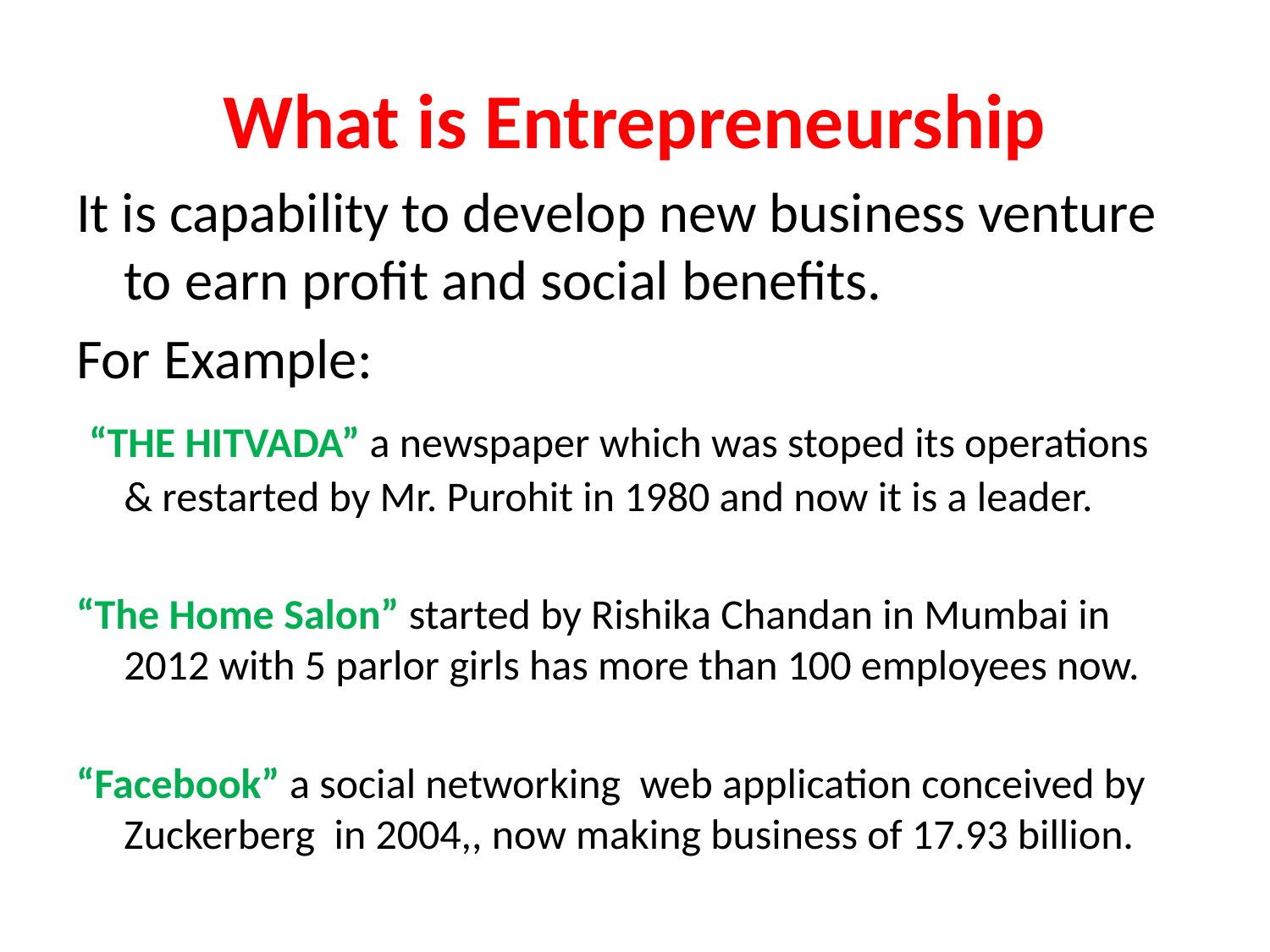

# What is Entrepreneurship
It is capability to develop new business venture  to earn profit and social benefits.
For Example:
 “THE HITVADA” a newspaper which was stoped its operations  & restarted by Mr. Purohit in 1980 and now it is a leader.

“The Home Salon” started by Rishika Chandan in Mumbai in 2012 with 5 parlor girls has more than 100 employees now.

“Facebook” a social networking  web application conceived by Zuckerberg  in 2004,, now making business of 17.93 billion.